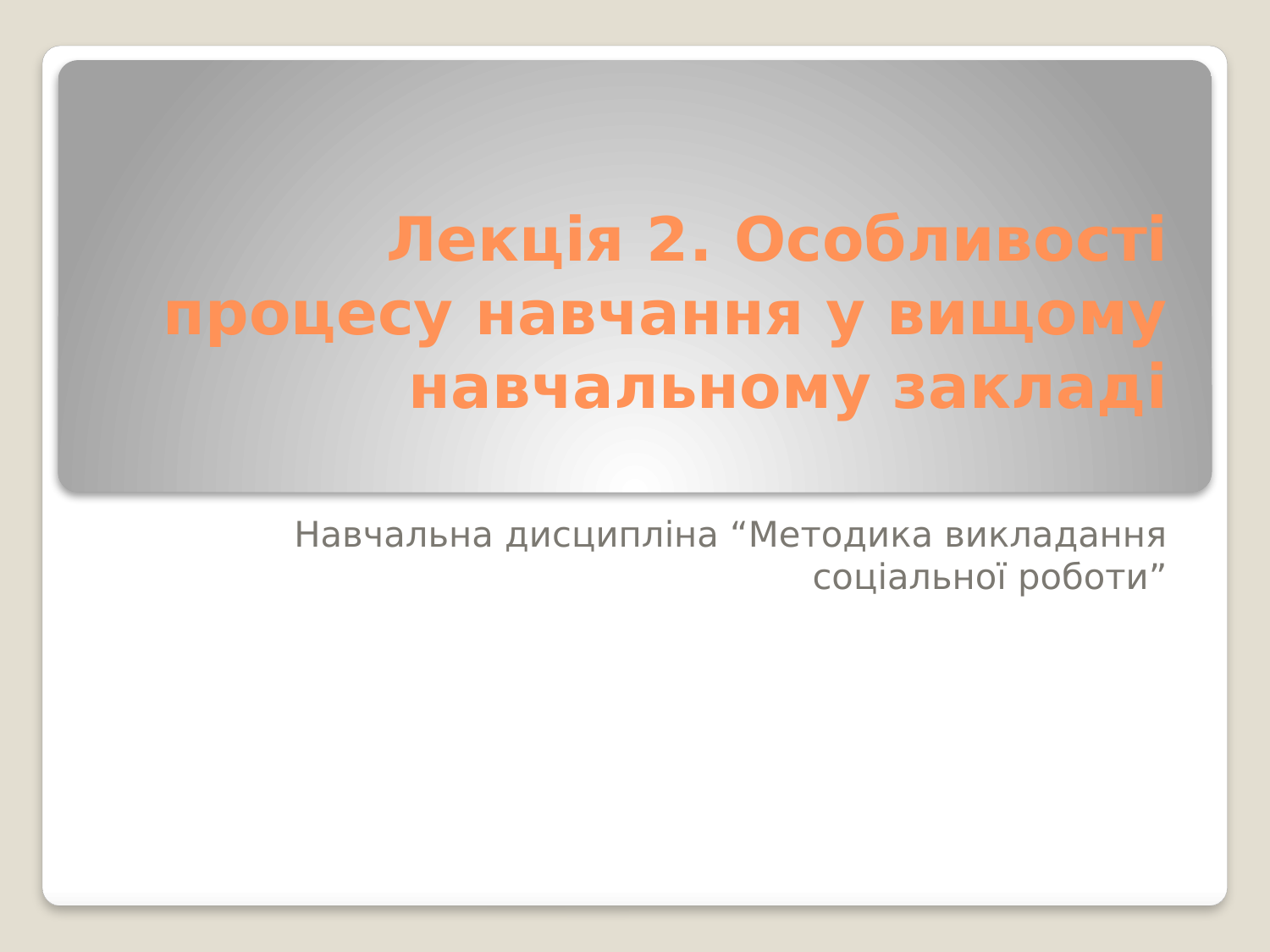

# Лекція 2. Особливості процесу навчання у вищому навчальному закладі
Навчальна дисципліна “Методика викладання соціальної роботи”